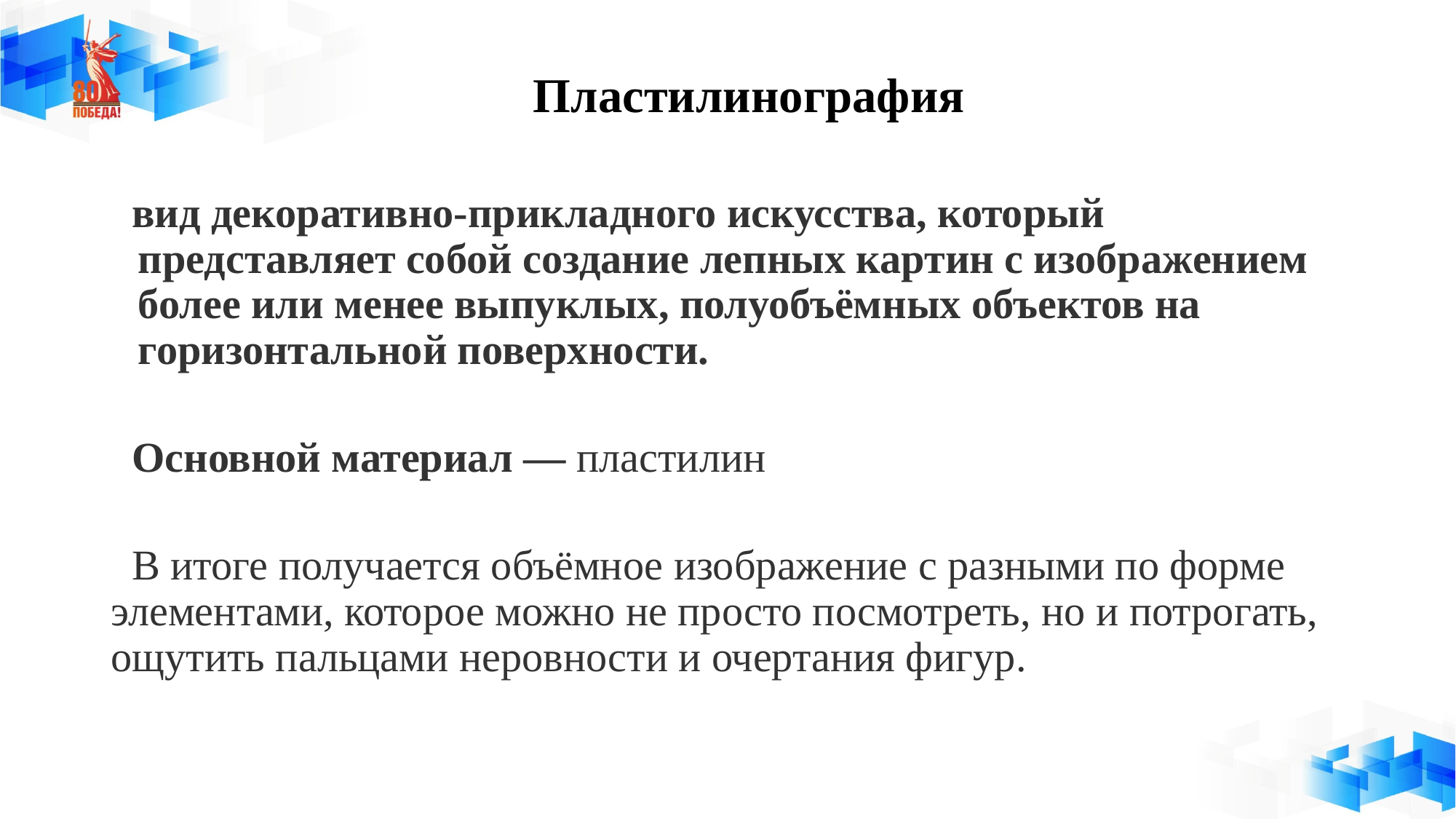

# Пластилинография
  вид декоративно-прикладного искусства, который представляет собой создание лепных картин с изображением более или менее выпуклых, полуобъёмных объектов на горизонтальной поверхности.

  Основной материал — пластилин

  В итоге получается объёмное изображение с разными по форме элементами, которое можно не просто посмотреть, но и потрогать, ощутить пальцами неровности и очертания фигур.